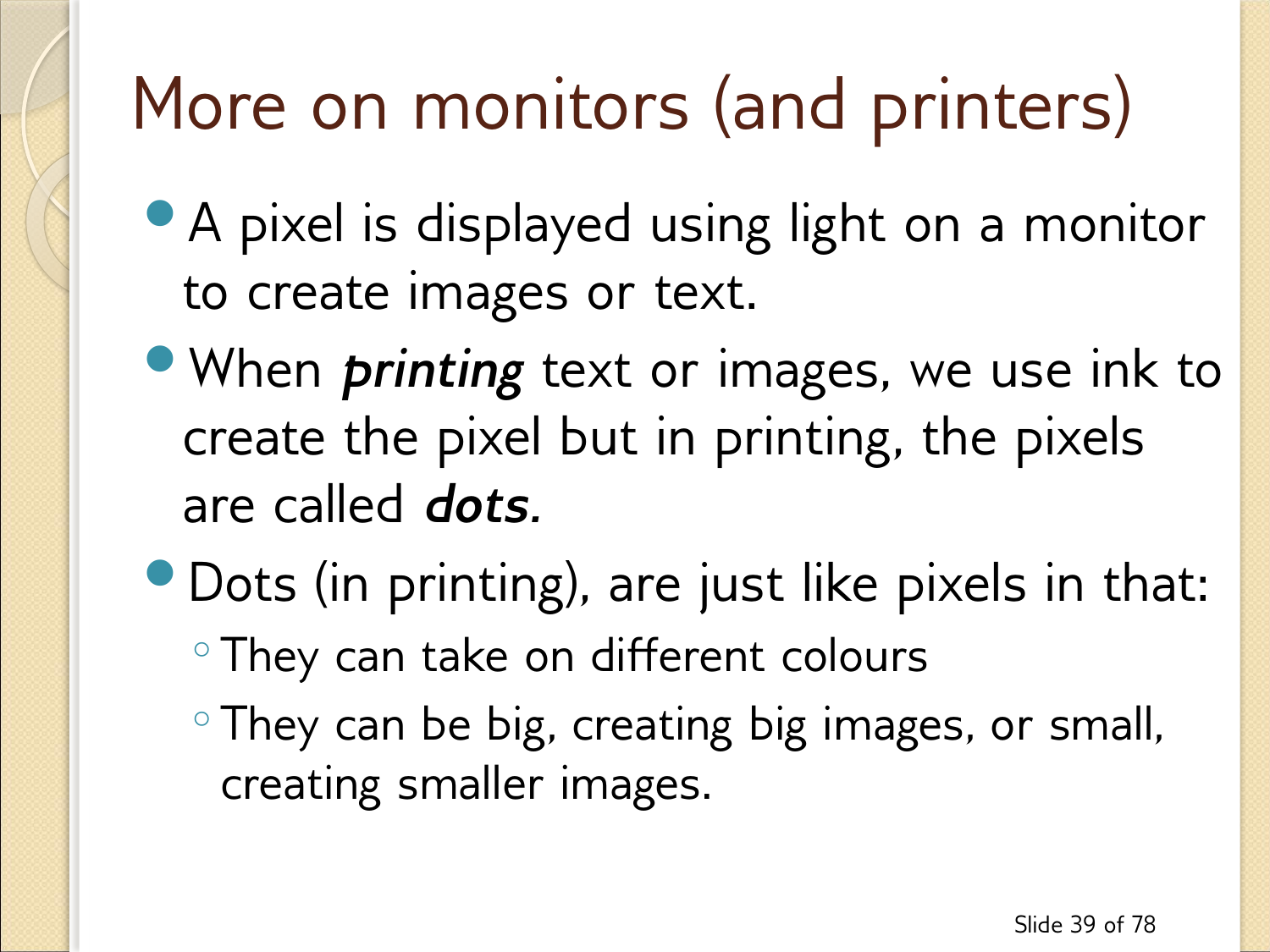

# More on monitors (and printers)
A pixel is displayed using light on a monitor to create images or text.
When printing text or images, we use ink to create the pixel but in printing, the pixels are called dots.
Dots (in printing), are just like pixels in that:
They can take on different colours
They can be big, creating big images, or small, creating smaller images.